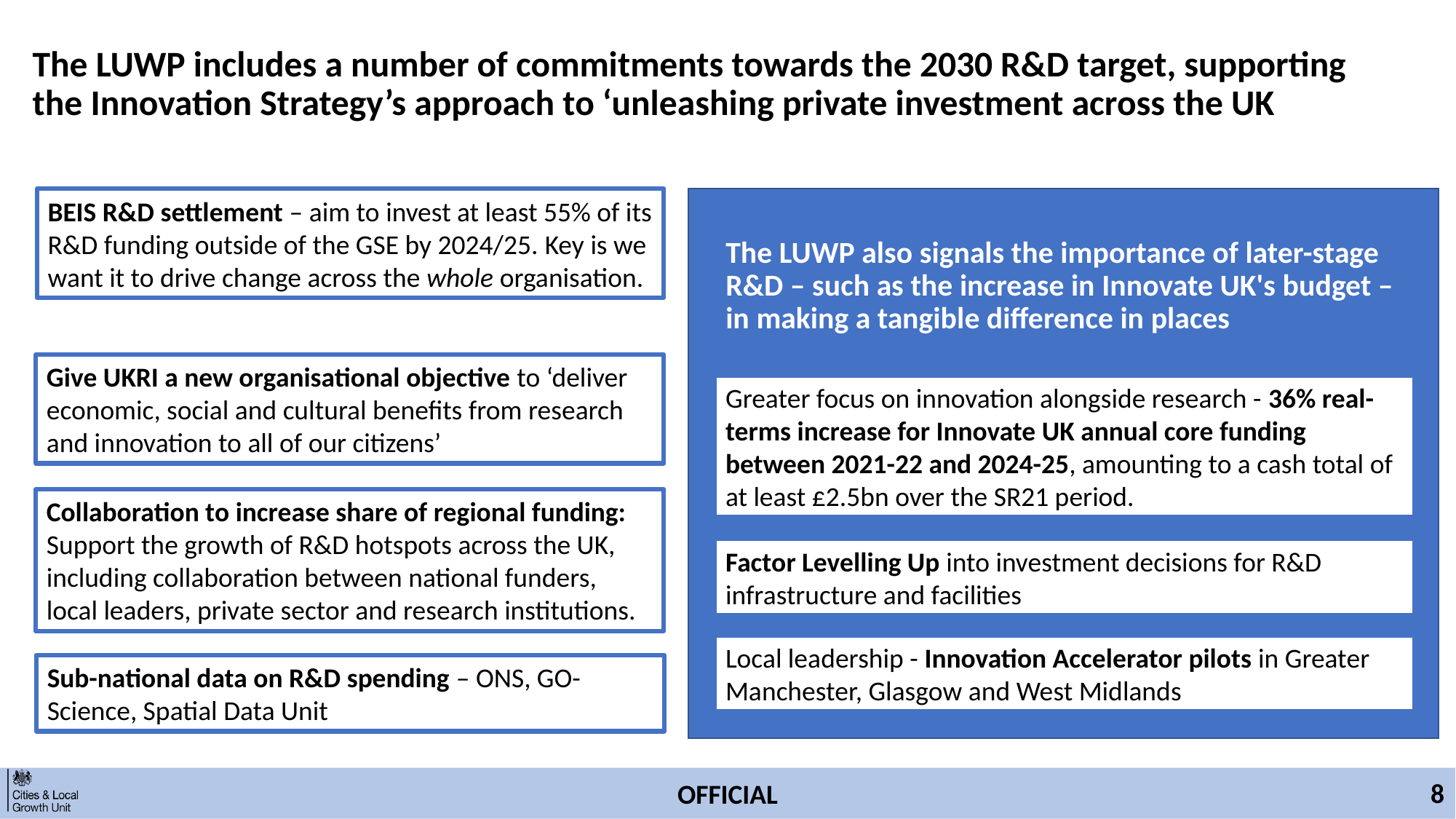

The LUWP includes a number of commitments towards the 2030 R&D target, supporting the Innovation Strategy’s approach to ‘unleashing private investment across the UK
BEIS R&D settlement – aim to invest at least 55% of its R&D funding outside of the GSE by 2024/25. Key is we want it to drive change across the whole organisation.

# The LUWP also signals the importance of later-stage R&D – such as the increase in Innovate UK's budget – in making a tangible difference in places
Give UKRI a new organisational objective to ‘deliver economic, social and cultural benefits from research and innovation to all of our citizens’
Greater focus on innovation alongside research - 36% real-terms increase for Innovate UK annual core funding between 2021-22 and 2024-25, amounting to a cash total of at least £2.5bn over the SR21 period.
Collaboration to increase share of regional funding: Support the growth of R&D hotspots across the UK, including collaboration between national funders, local leaders, private sector and research institutions.
Factor Levelling Up into investment decisions for R&D infrastructure and facilities
Local leadership - Innovation Accelerator pilots in Greater Manchester, Glasgow and West Midlands
Sub-national data on R&D spending – ONS, GO-Science, Spatial Data Unit
8
OFFICIAL